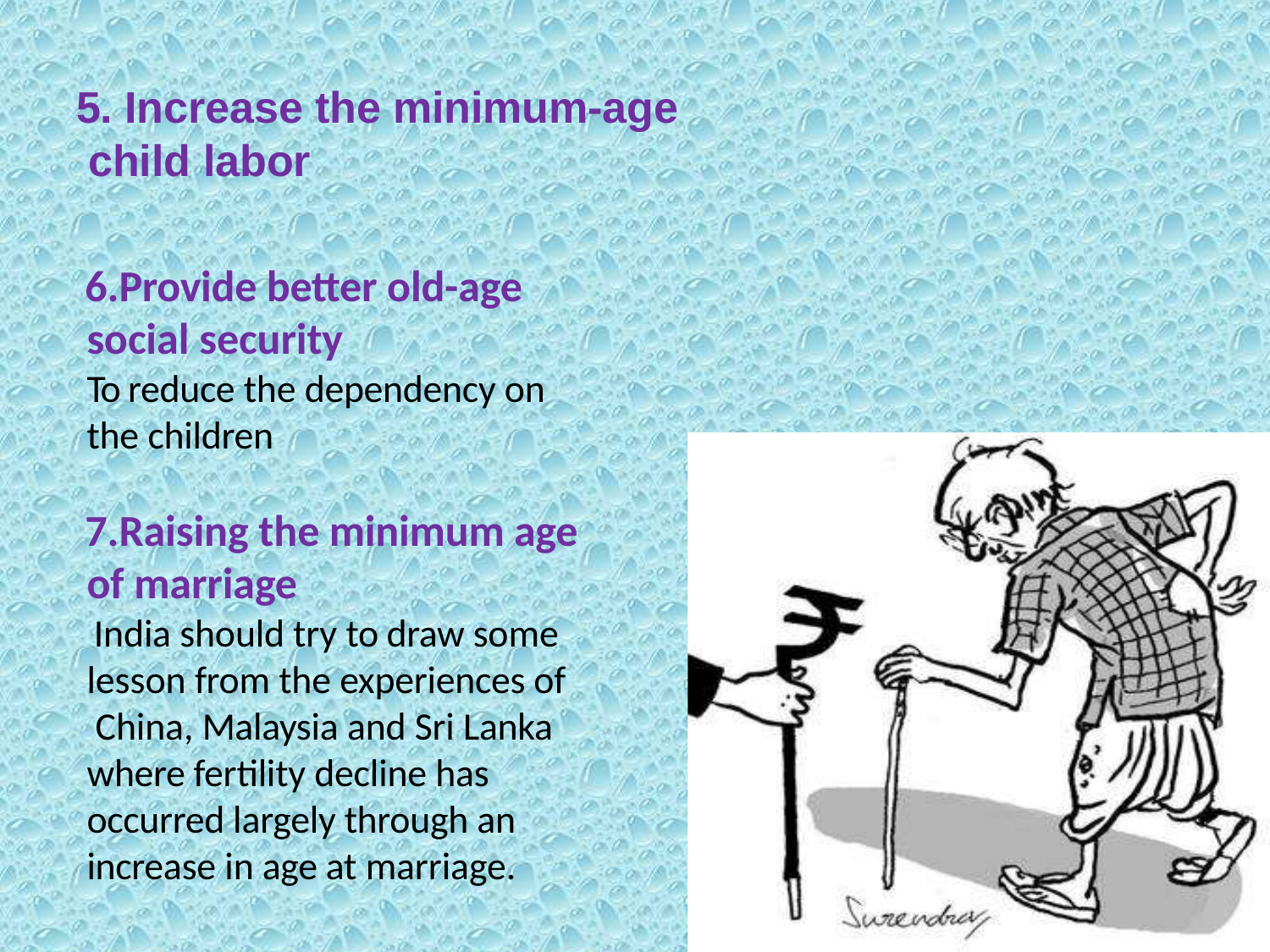

# 5. Increase the minimum-age  child labor
Provide better old-age  social security
To reduce the dependency on  the children

Raising the minimum age  of marriage
India should try to draw some  lesson from the experiences of  China, Malaysia and Sri Lanka  where fertility decline has  occurred largely through an  increase in age at marriage.